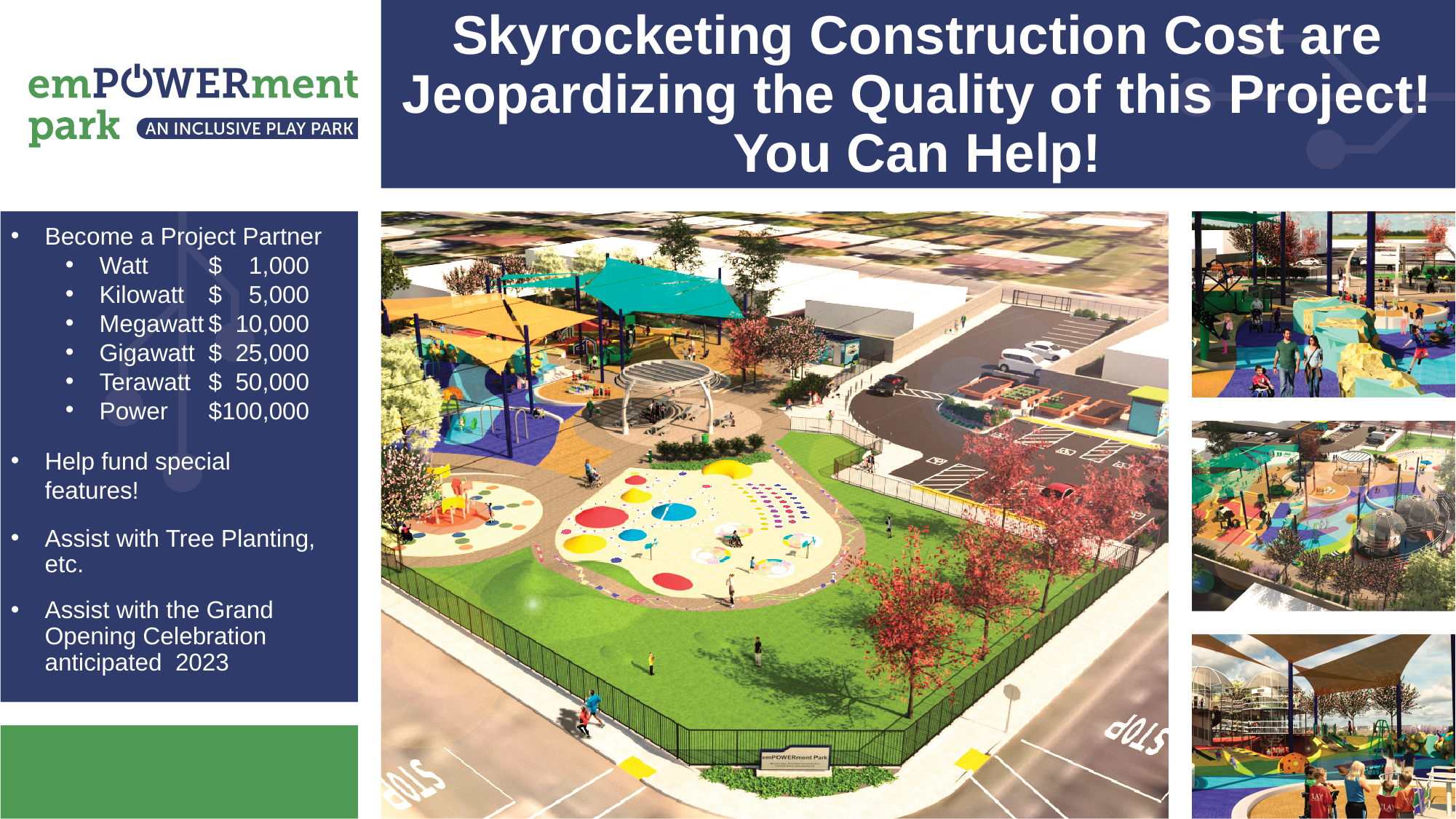

# Skyrocketing Construction Cost are Jeopardizing the Quality of this Project! You Can Help!
Become a Project Partner
Watt 	$    1,000
Kilowatt	$    5,000
Megawatt	$  10,000
Gigawatt	$  25,000
Terawatt	$  50,000
Power	$100,000

Help fund special features!

Assist with Tree Planting, etc.

Assist with the Grand Opening Celebration anticipated  2023